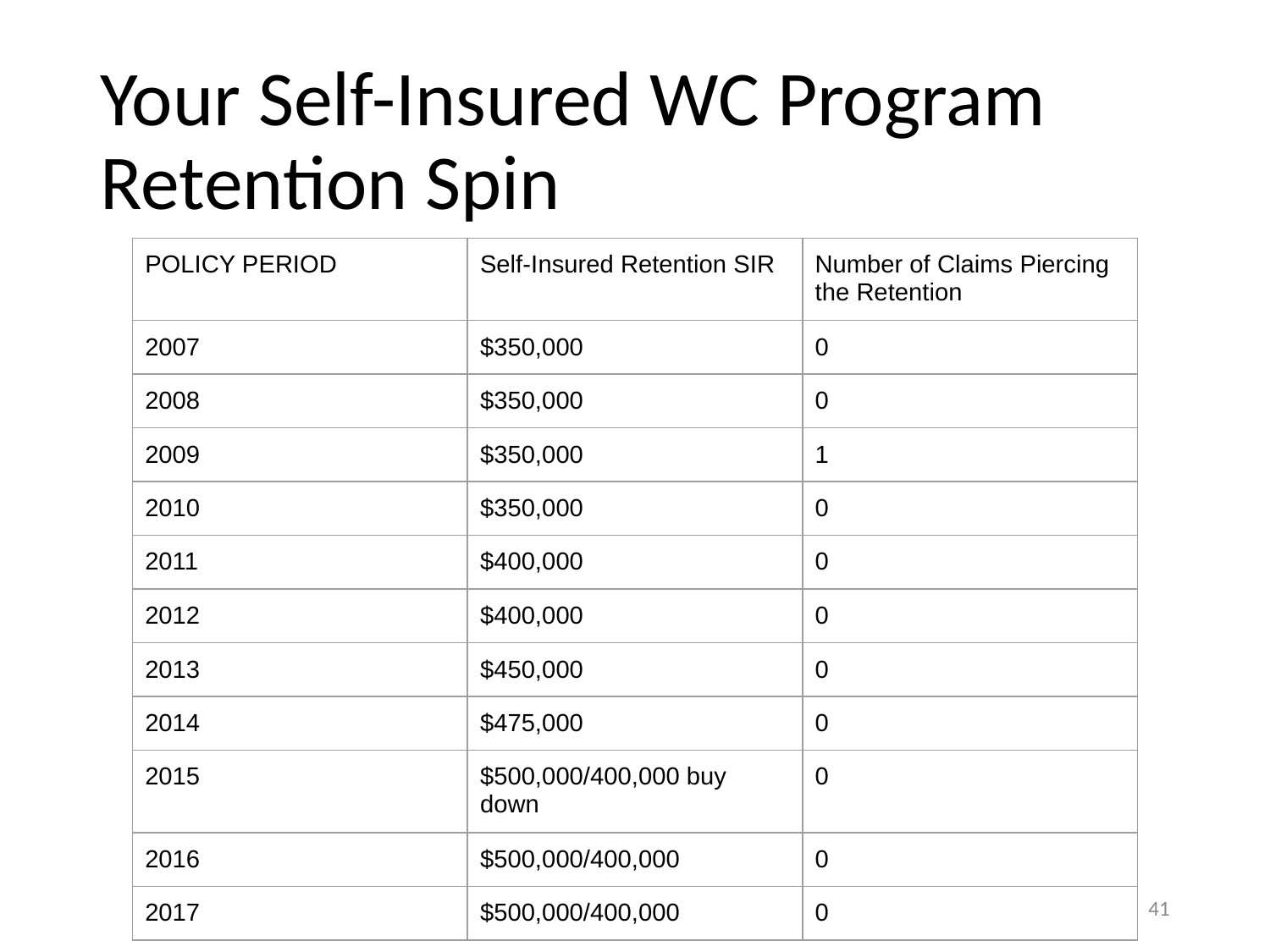

# Your Self-Insured WC Program Retention Spin
| POLICY PERIOD | Self-Insured Retention SIR | Number of Claims Piercing the Retention |
| --- | --- | --- |
| 2007 | $350,000 | 0 |
| 2008 | $350,000 | 0 |
| 2009 | $350,000 | 1 |
| 2010 | $350,000 | 0 |
| 2011 | $400,000 | 0 |
| 2012 | $400,000 | 0 |
| 2013 | $450,000 | 0 |
| 2014 | $475,000 | 0 |
| 2015 | $500,000/400,000 buy down | 0 |
| 2016 | $500,000/400,000 | 0 |
| 2017 | $500,000/400,000 | 0 |
41